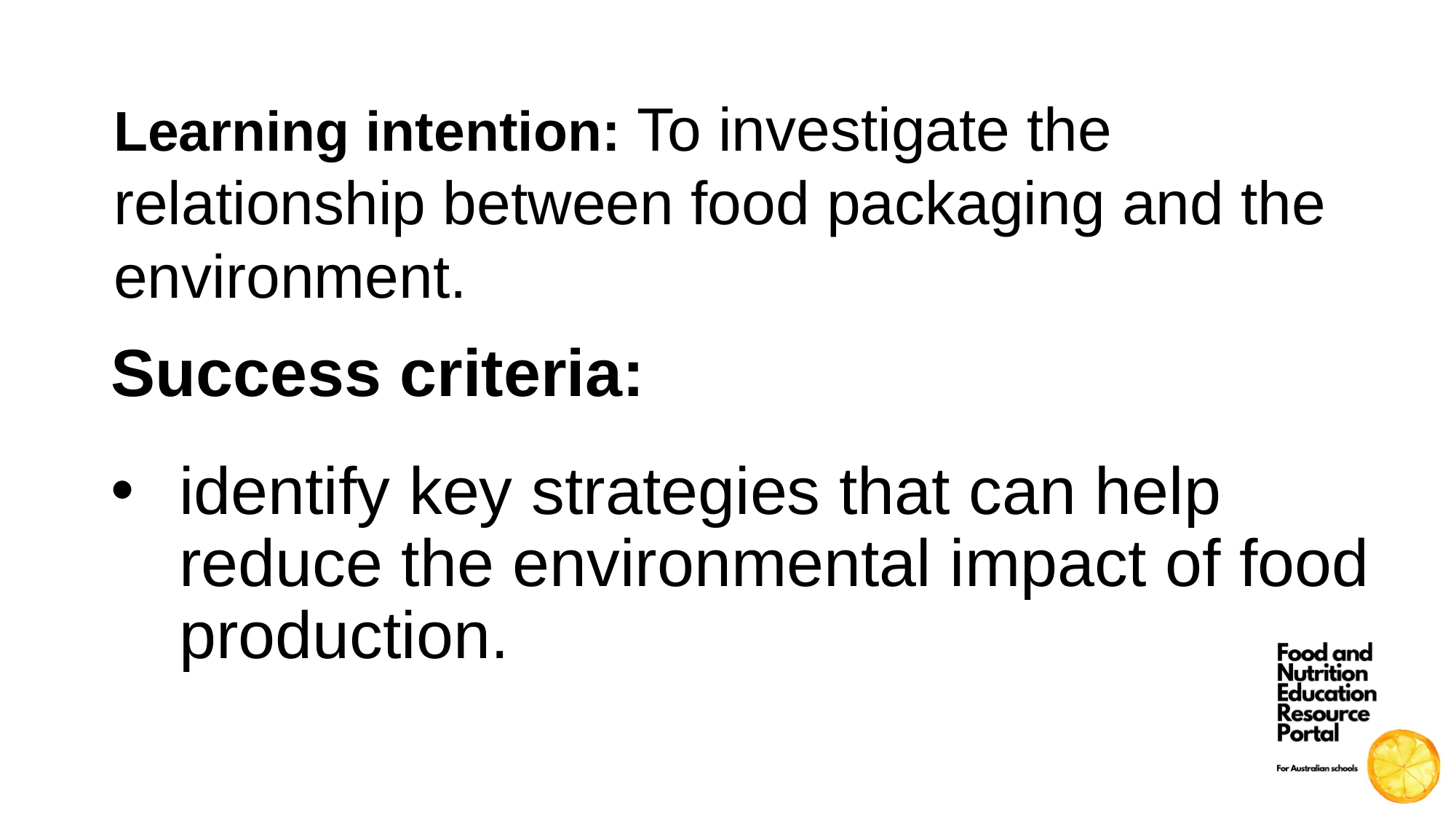

Learning intention: To investigate the relationship between food packaging and the environment.
Success criteria:
identify key strategies that can help reduce the environmental impact of food production.